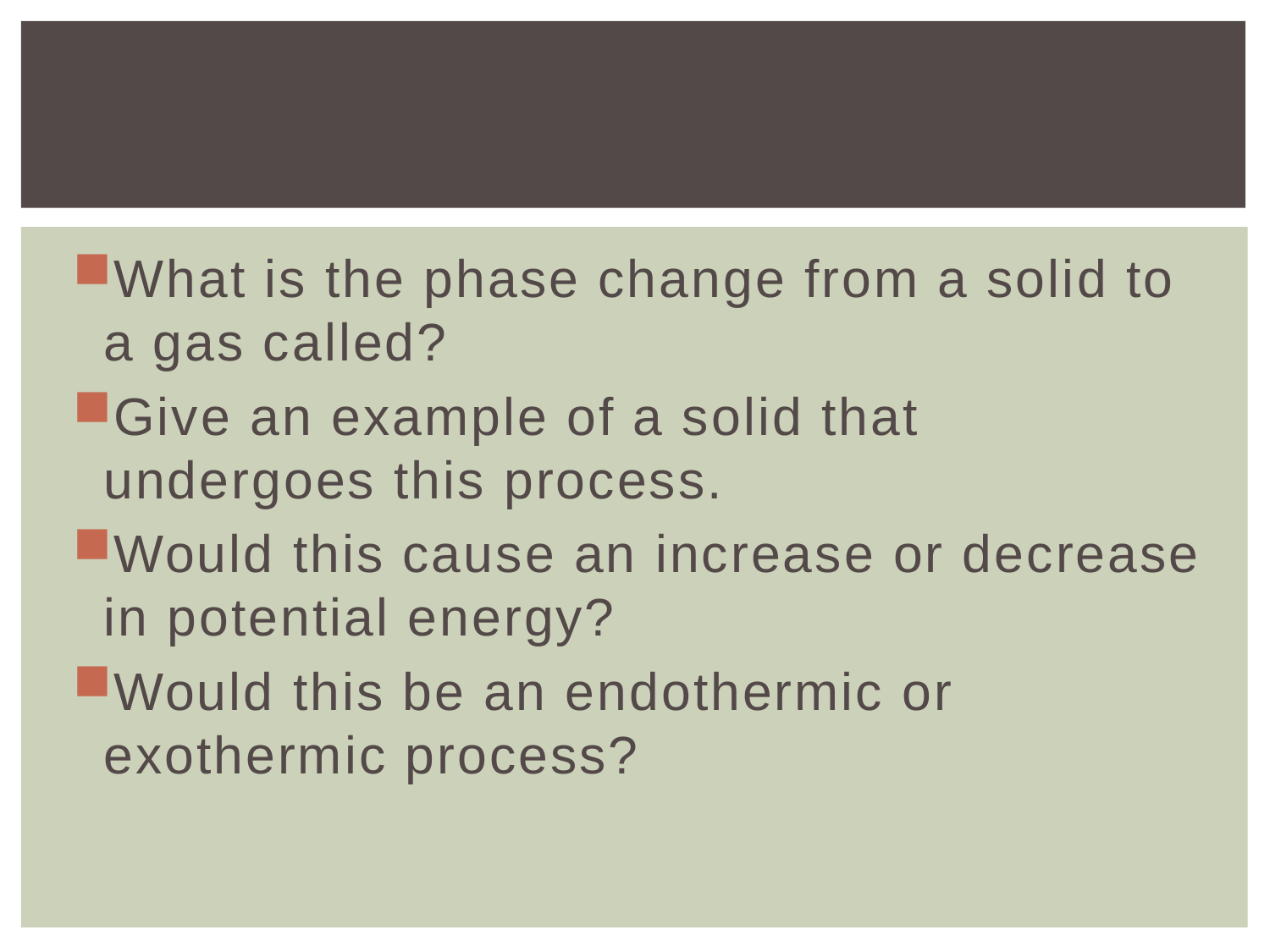

#
What is the phase change from a solid to a gas called?
Give an example of a solid that undergoes this process.
Would this cause an increase or decrease in potential energy?
Would this be an endothermic or exothermic process?